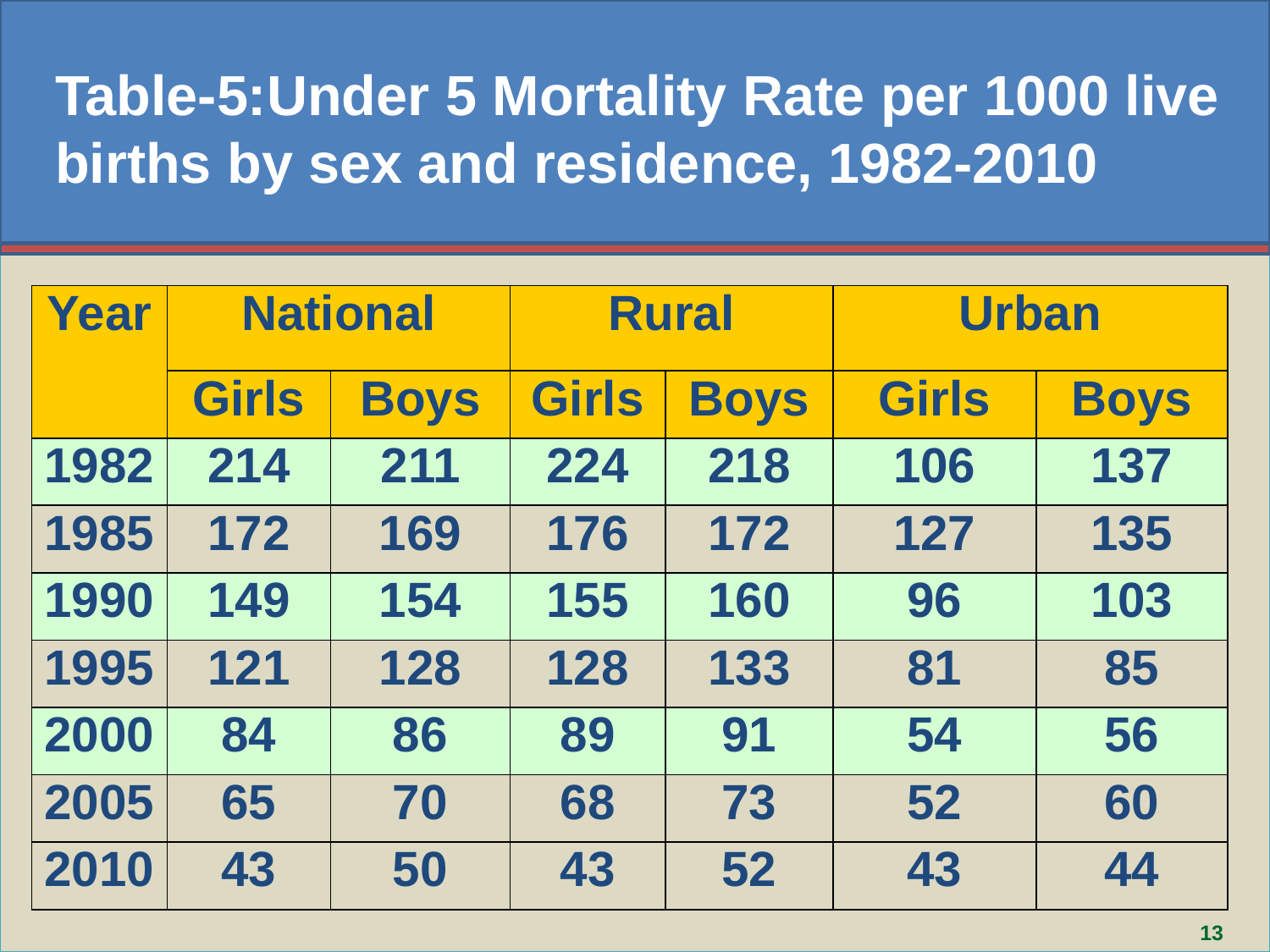

Table-5:Under 5 Mortality Rate per 1000 live births by sex and residence, 1982-2010

| Year | National |  | Rural |  | Urban |  |
| --- | --- | --- | --- | --- | --- | --- |
|  | Girls | Boys | Girls | Boys | Girls | Boys |
| 1982 | 214 | 211 | 224 | 218 | 106 | 137 |
| 1985 | 172 | 169 | 176 | 172 | 127 | 135 |
| 1990 | 149 | 154 | 155 | 160 | 96 | 103 |
| 1995 | 121 | 128 | 128 | 133 | 81 | 85 |
| 2000 | 84 | 86 | 89 | 91 | 54 | 56 |
| 2005 | 65 | 70 | 68 | 73 | 52 | 60 |
| 2010 | 43 | 50 | 43 | 52 | 43 | 44 |
13